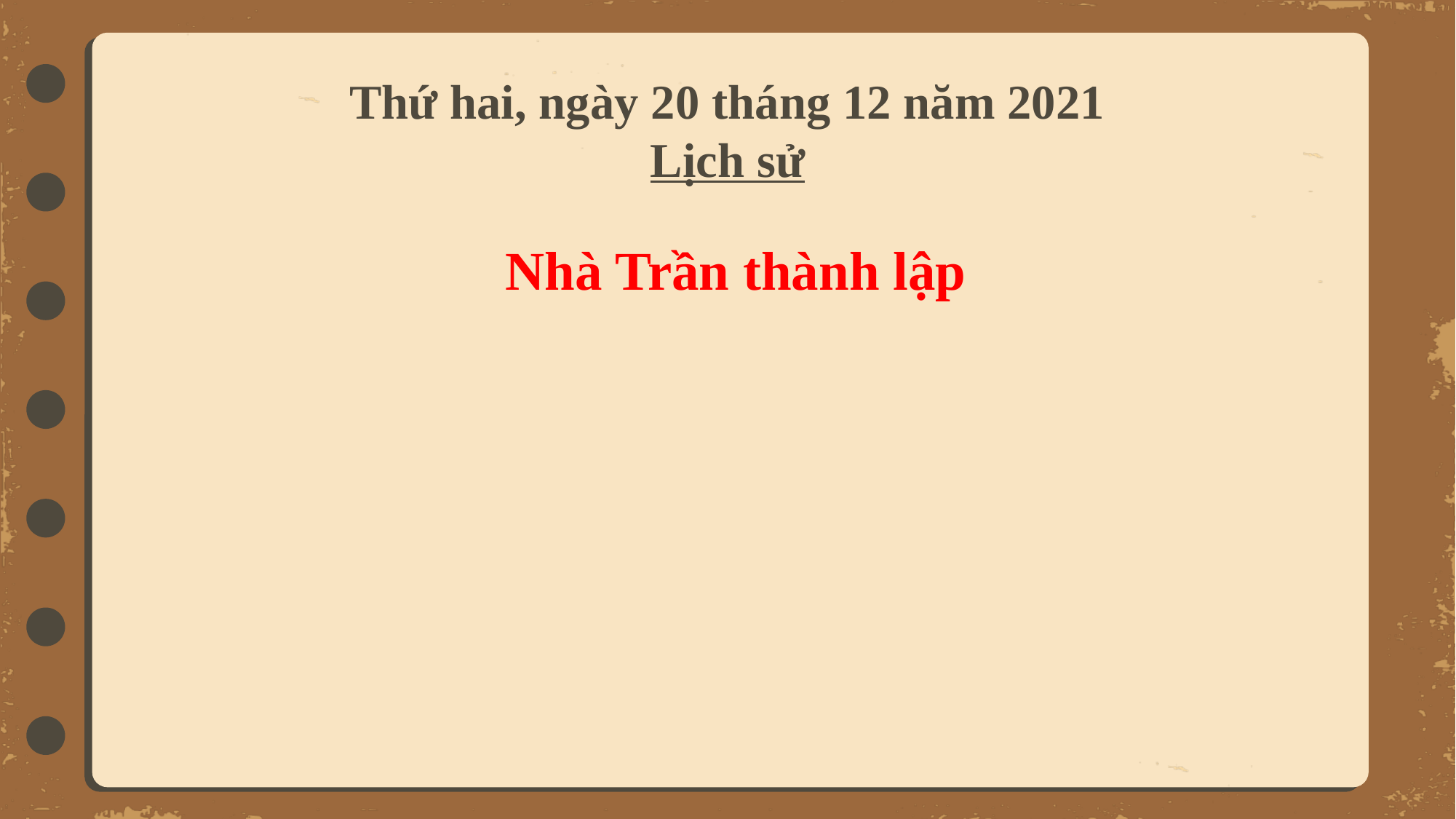

Thứ hai, ngày 20 tháng 12 năm 2021
Lịch sử
Nhà Trần thành lập